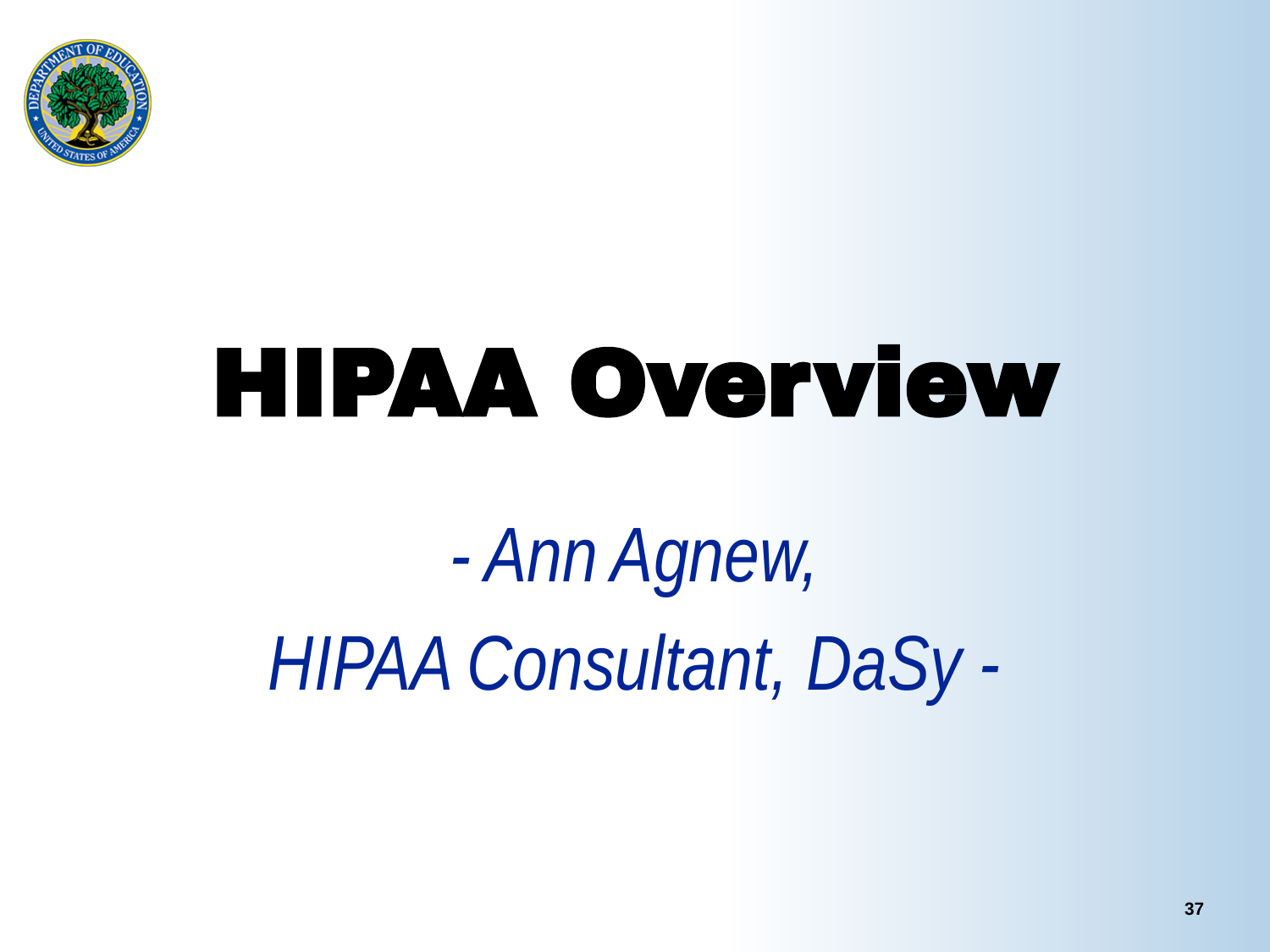

# HIPAA Overview
- Ann Agnew,
HIPAA Consultant, DaSy -
37